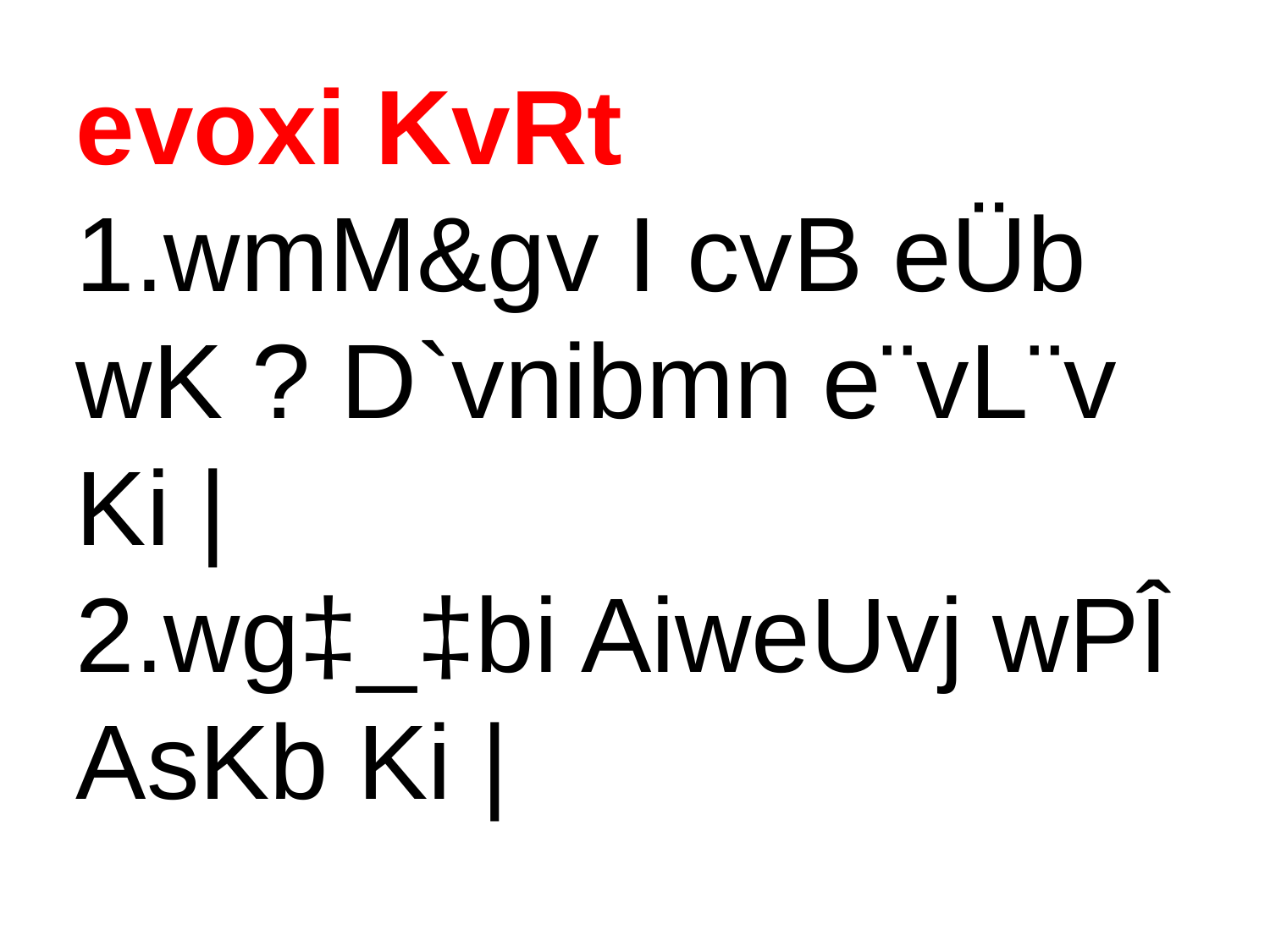

evoxi KvRt
1.wmM&gv I cvB eÜb wK ? D`vnibmn e¨vL¨v Ki |
2.wg‡_‡bi AiweUvj wPÎ AsKb Ki |